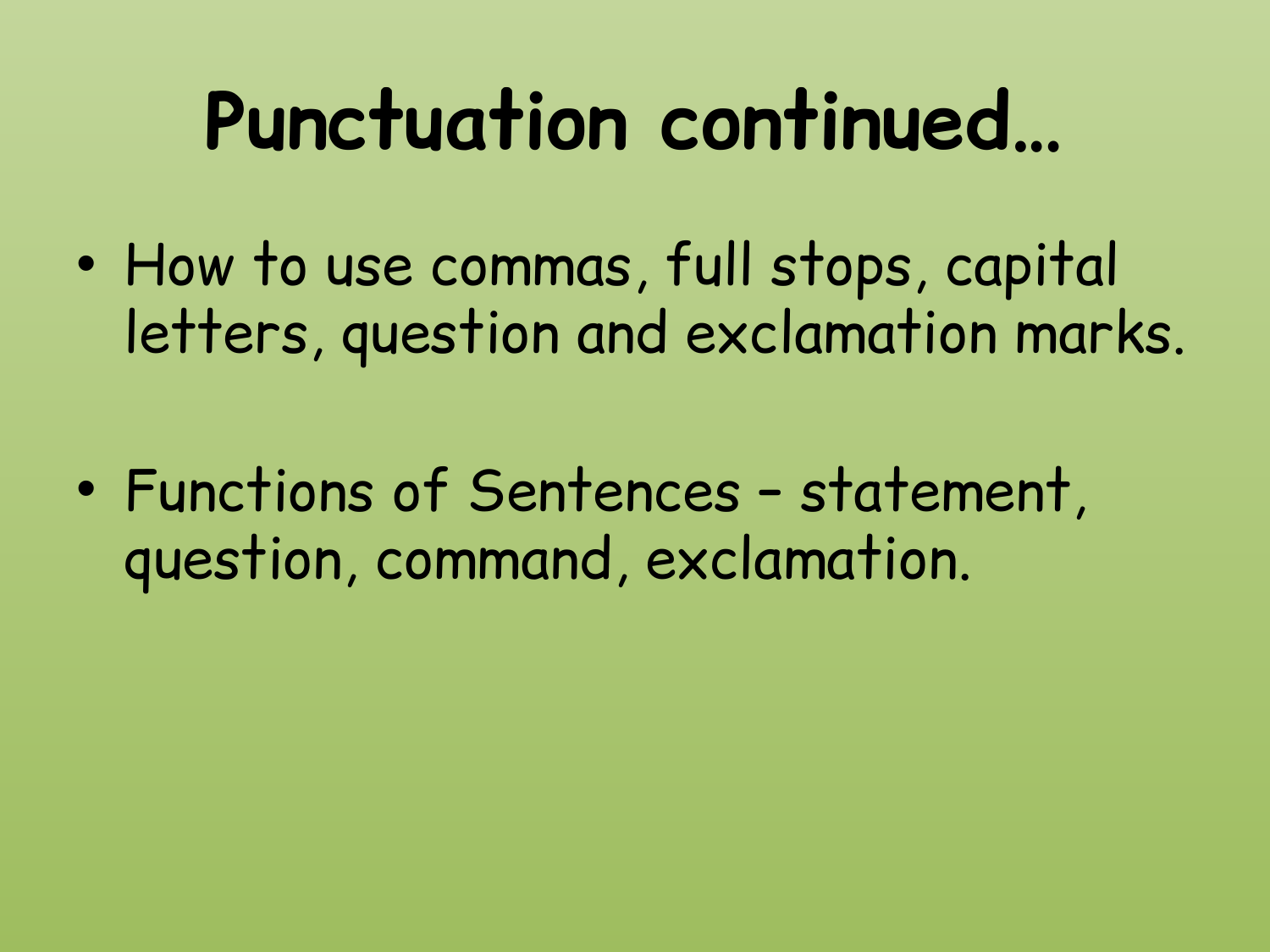

# Punctuation continued…
How to use commas, full stops, capital letters, question and exclamation marks.

Functions of Sentences – statement, question, command, exclamation.